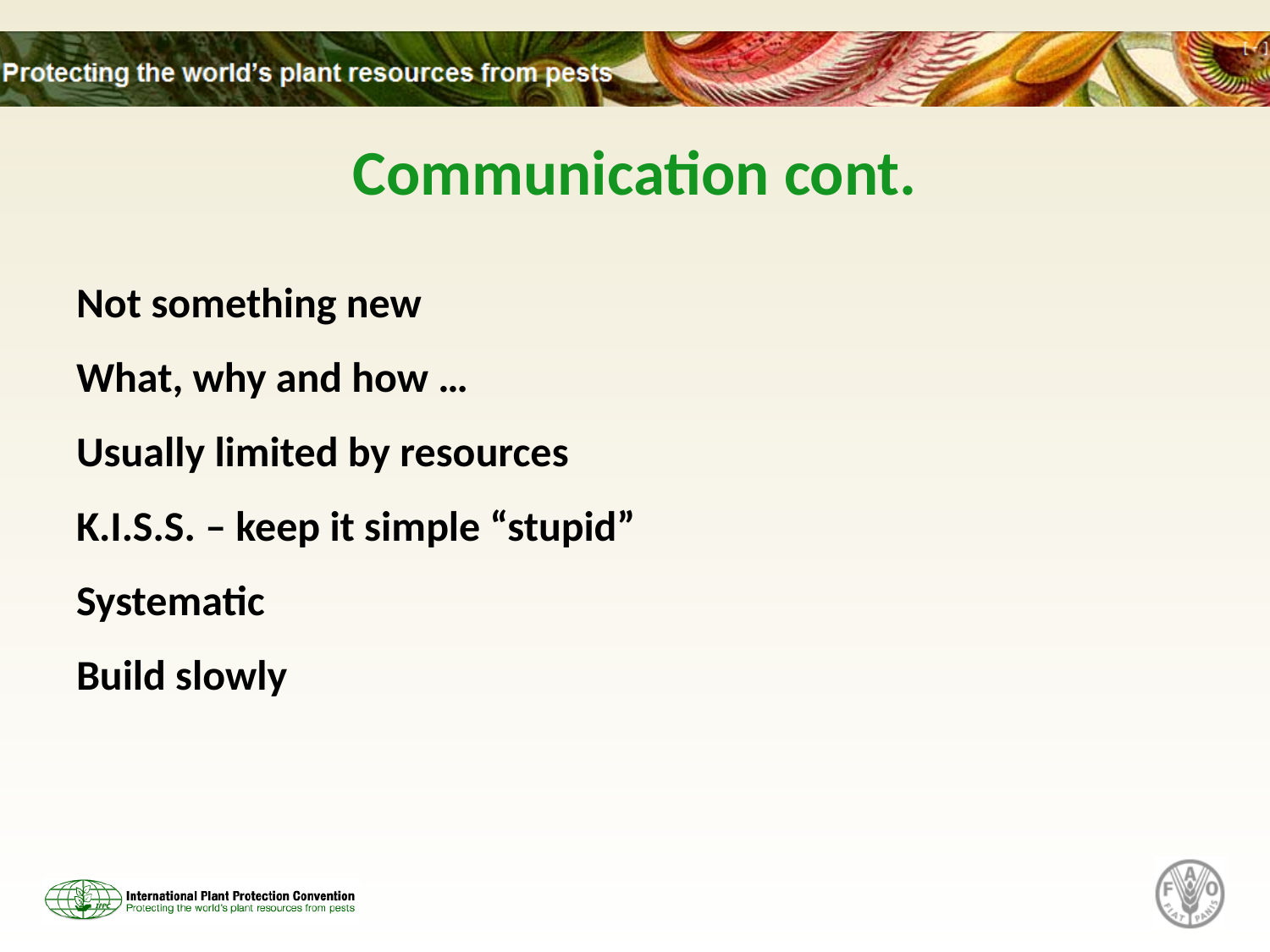

# Communication cont.
Not something new
What, why and how …
Usually limited by resources
K.I.S.S. – keep it simple “stupid”
Systematic
Build slowly